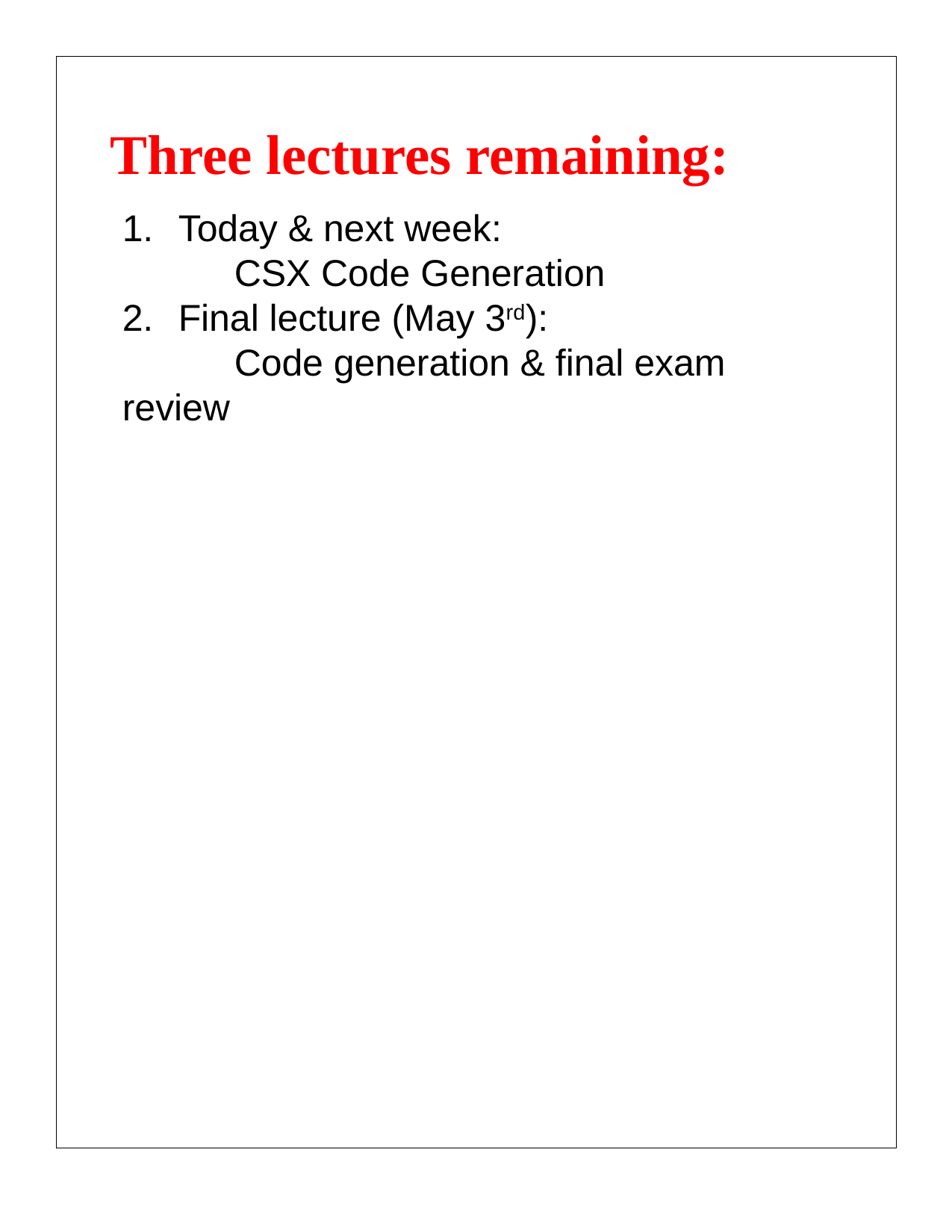

# Three lectures remaining:
Today & next week:
	CSX Code Generation
Final lecture (May 3rd):
	Code generation & final exam   	review